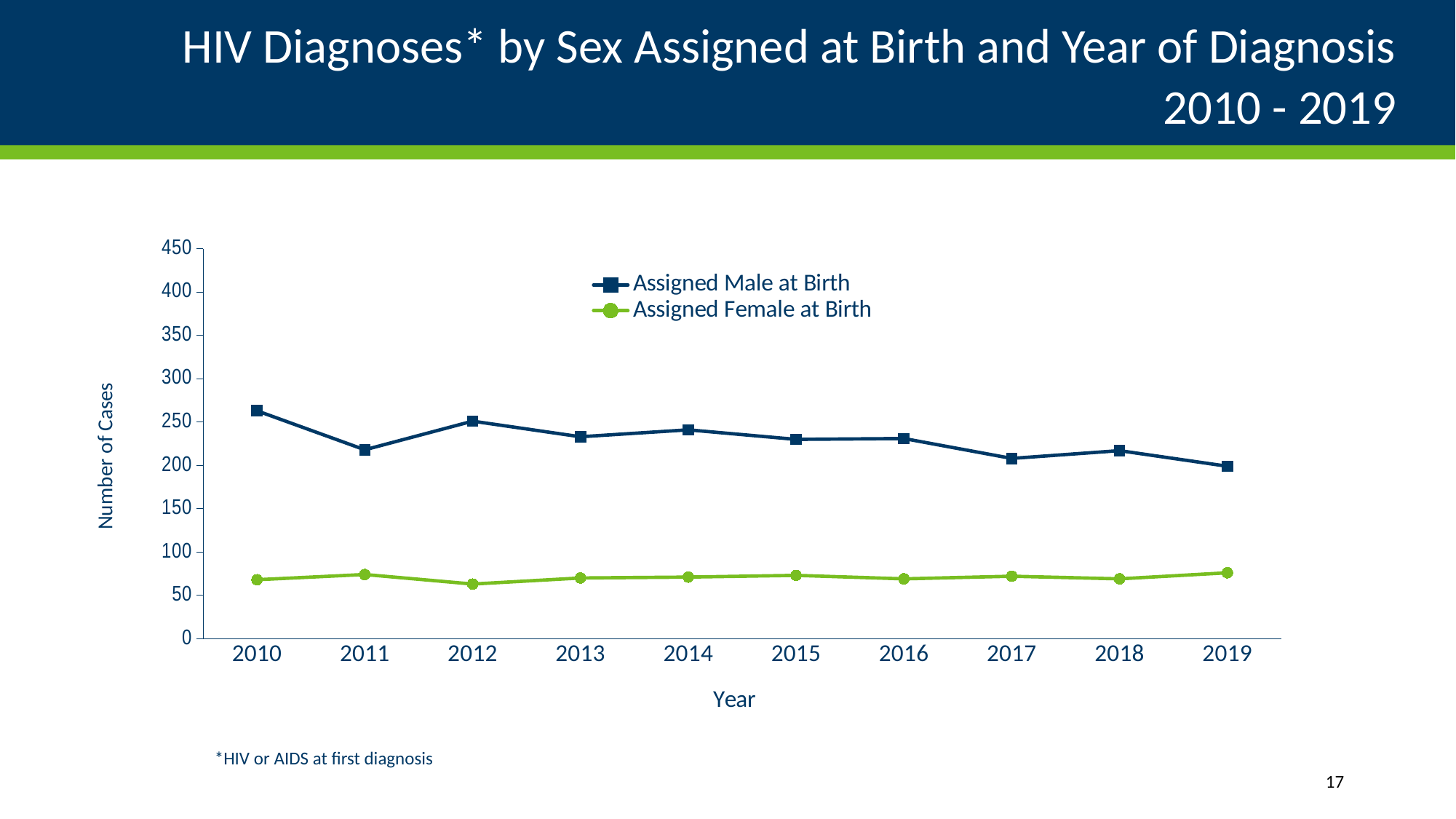

# HIV Diagnoses* by Sex Assigned at Birth and Year of Diagnosis 2010 - 2019

### Chart

| Category | Assigned Male at Birth | Assigned Female at Birth |
|---|---|---|
| 2010 | 263.0 | 68.0 |
| 2011 | 218.0 | 74.0 |
| 2012 | 251.0 | 63.0 |
| 2013 | 233.0 | 70.0 |
| 2014 | 241.0 | 71.0 |
| 2015 | 230.0 | 73.0 |
| 2016 | 231.0 | 69.0 |
| 2017 | 208.0 | 72.0 |
| 2018 | 217.0 | 69.0 |
| 2019 | 199.0 | 76.0 |
*HIV or AIDS at first diagnosis

17